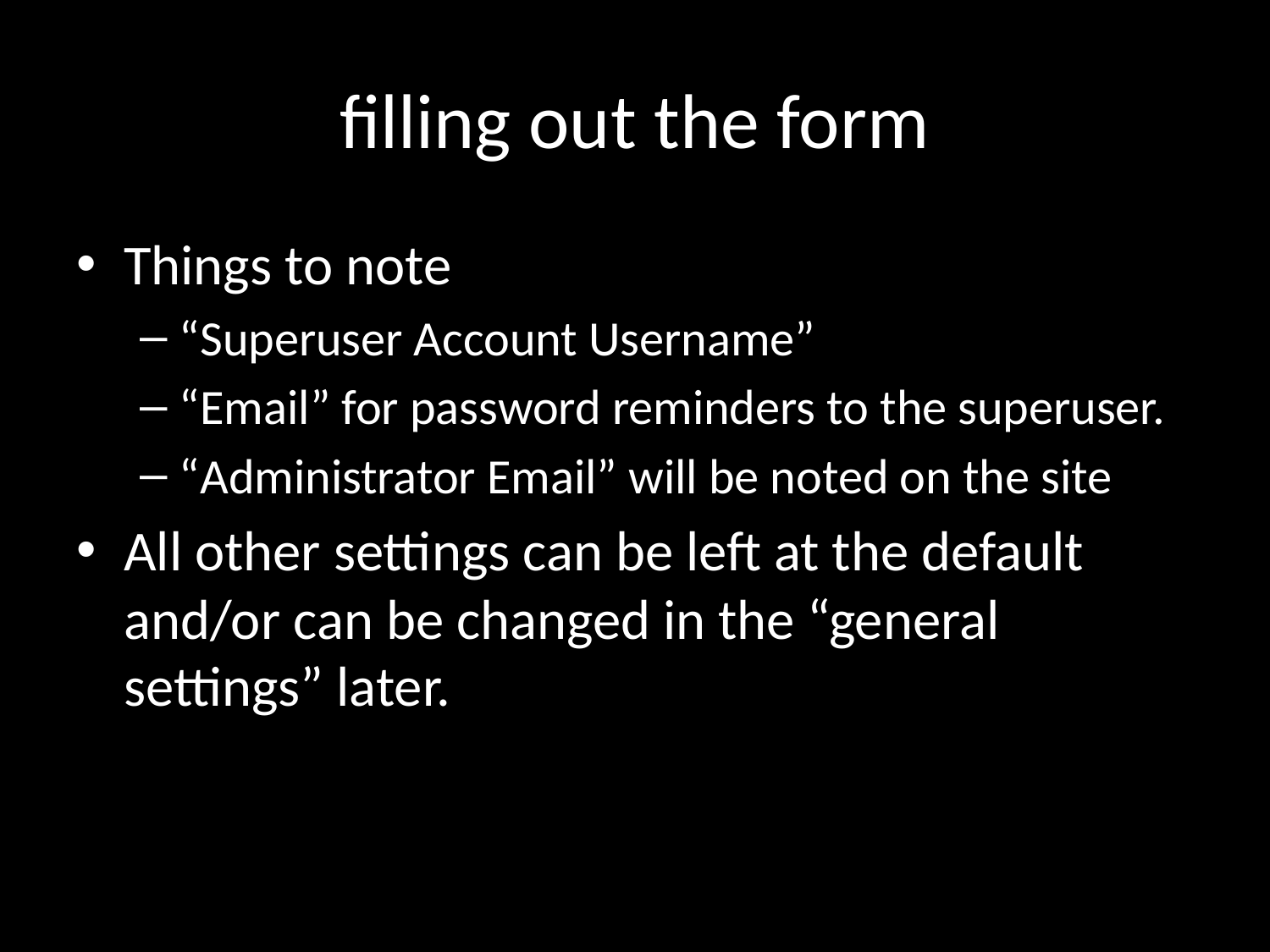

# filling out the form
Things to note
“Superuser Account Username”
“Email” for password reminders to the superuser.
“Administrator Email” will be noted on the site
All other settings can be left at the default and/or can be changed in the “general settings” later.